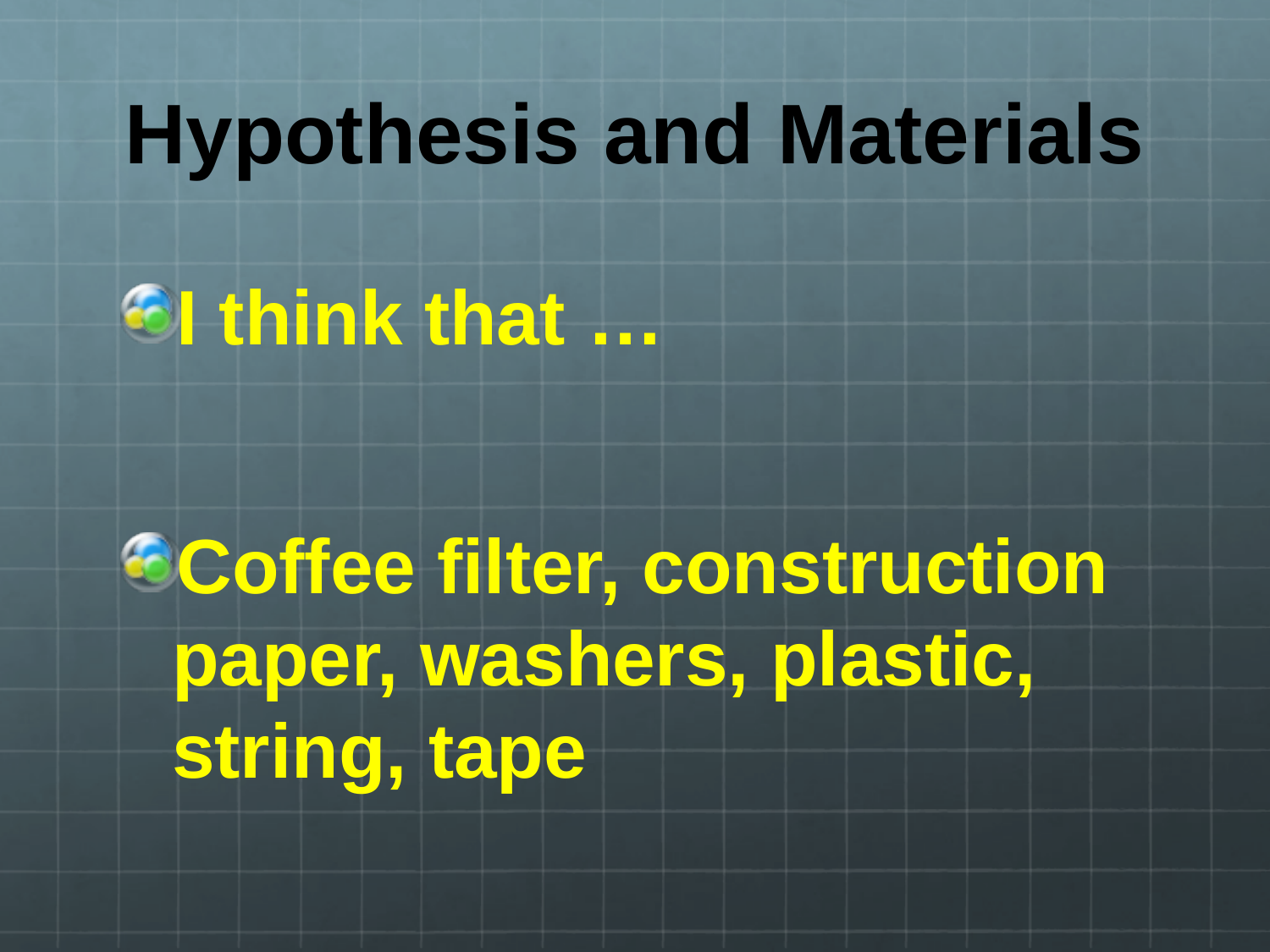

# Hypothesis and Materials
I think that …

Coffee filter, construction paper, washers, plastic, string, tape